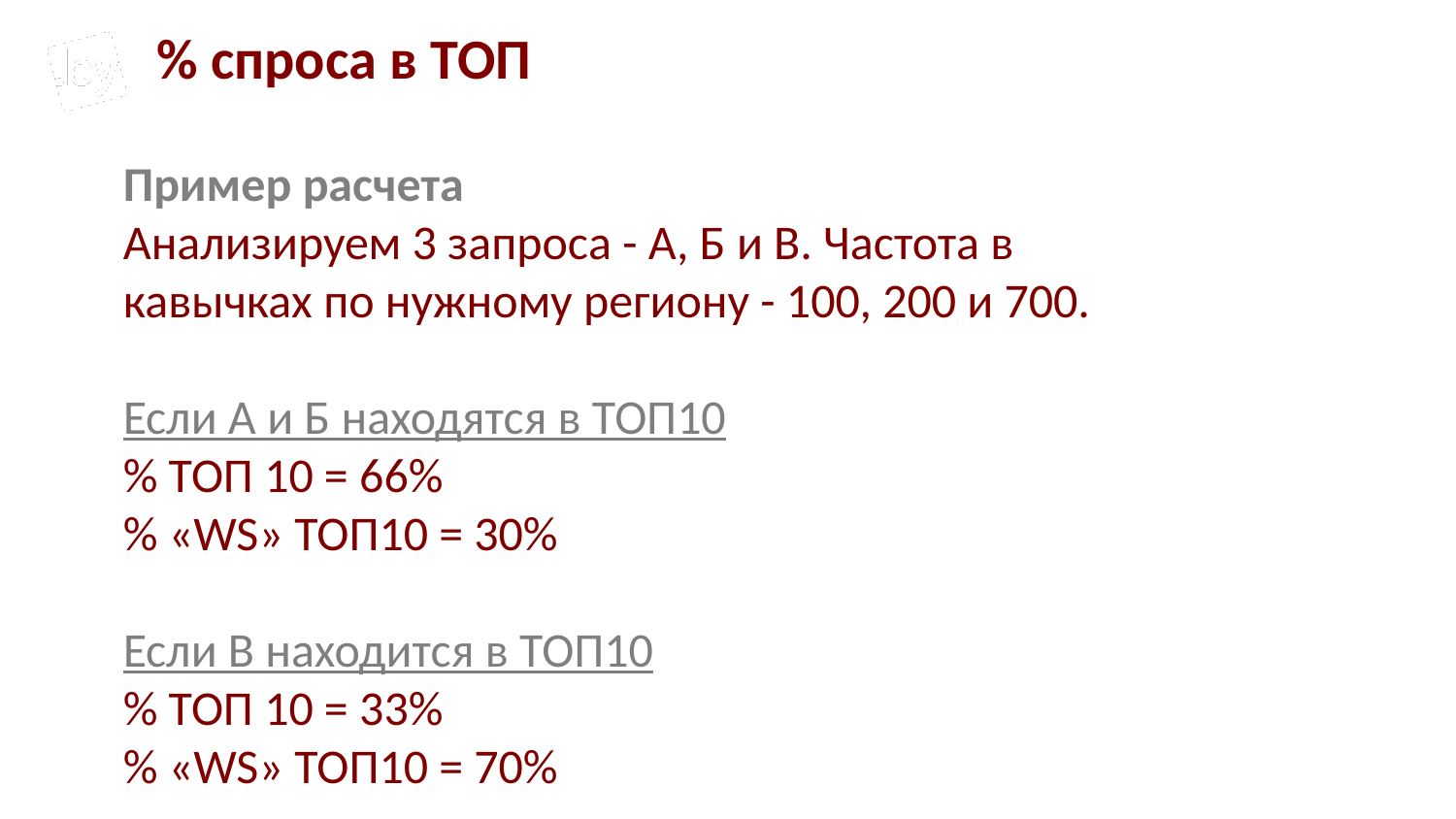

% спроса в ТОП
Пример расчета
Анализируем 3 запроса - А, Б и В. Частота в кавычках по нужному региону - 100, 200 и 700.

Если А и Б находятся в ТОП10
% ТОП 10 = 66%
% «WS» ТОП10 = 30%

Если В находится в ТОП10
% ТОП 10 = 33%
% «WS» ТОП10 = 70%